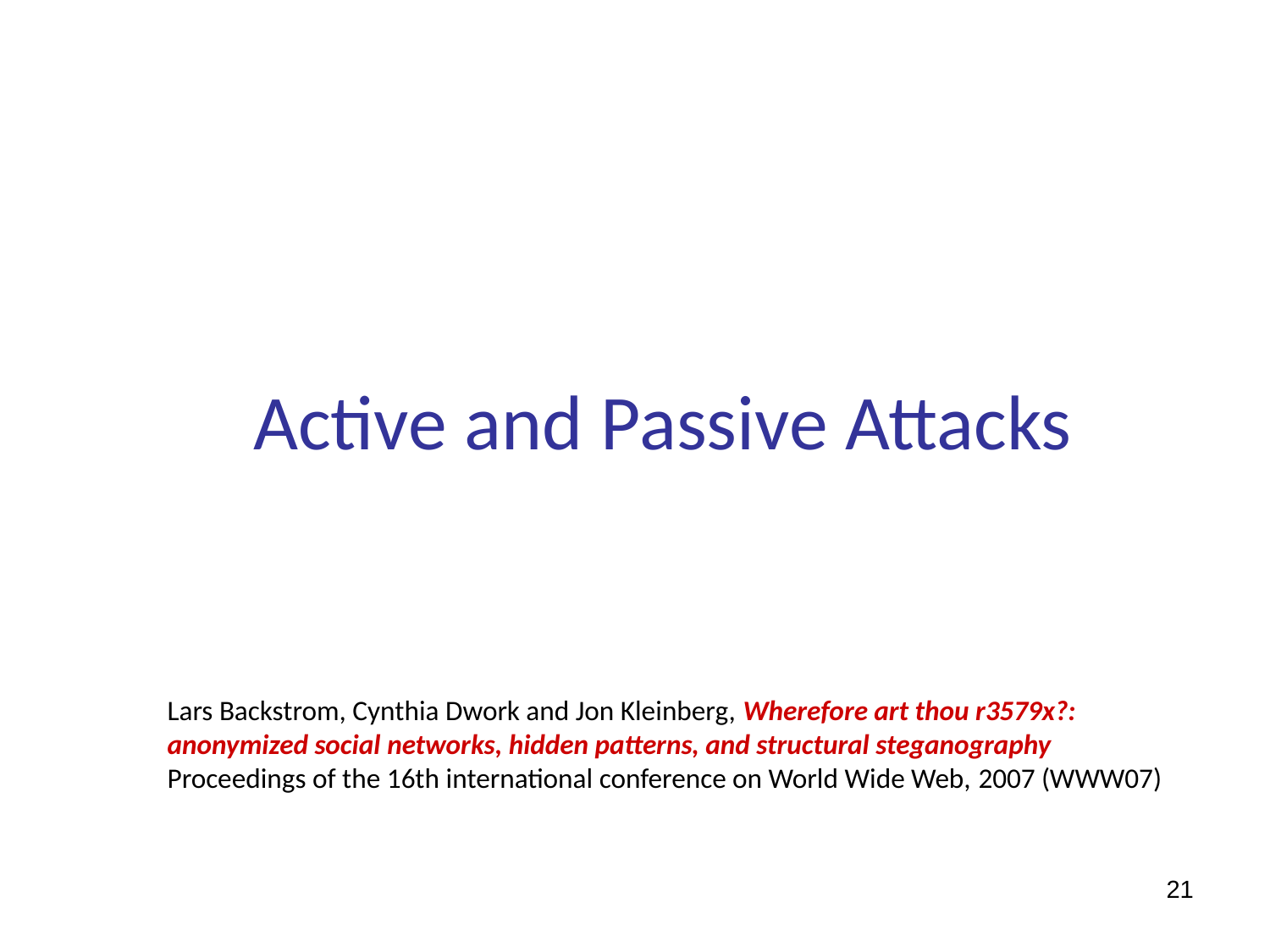

Active and Passive Attacks
Lars Backstrom, Cynthia Dwork and Jon Kleinberg, Wherefore art thou r3579x?: anonymized social networks, hidden patterns, and structural steganography Proceedings of the 16th international conference on World Wide Web, 2007 (WWW07)
21